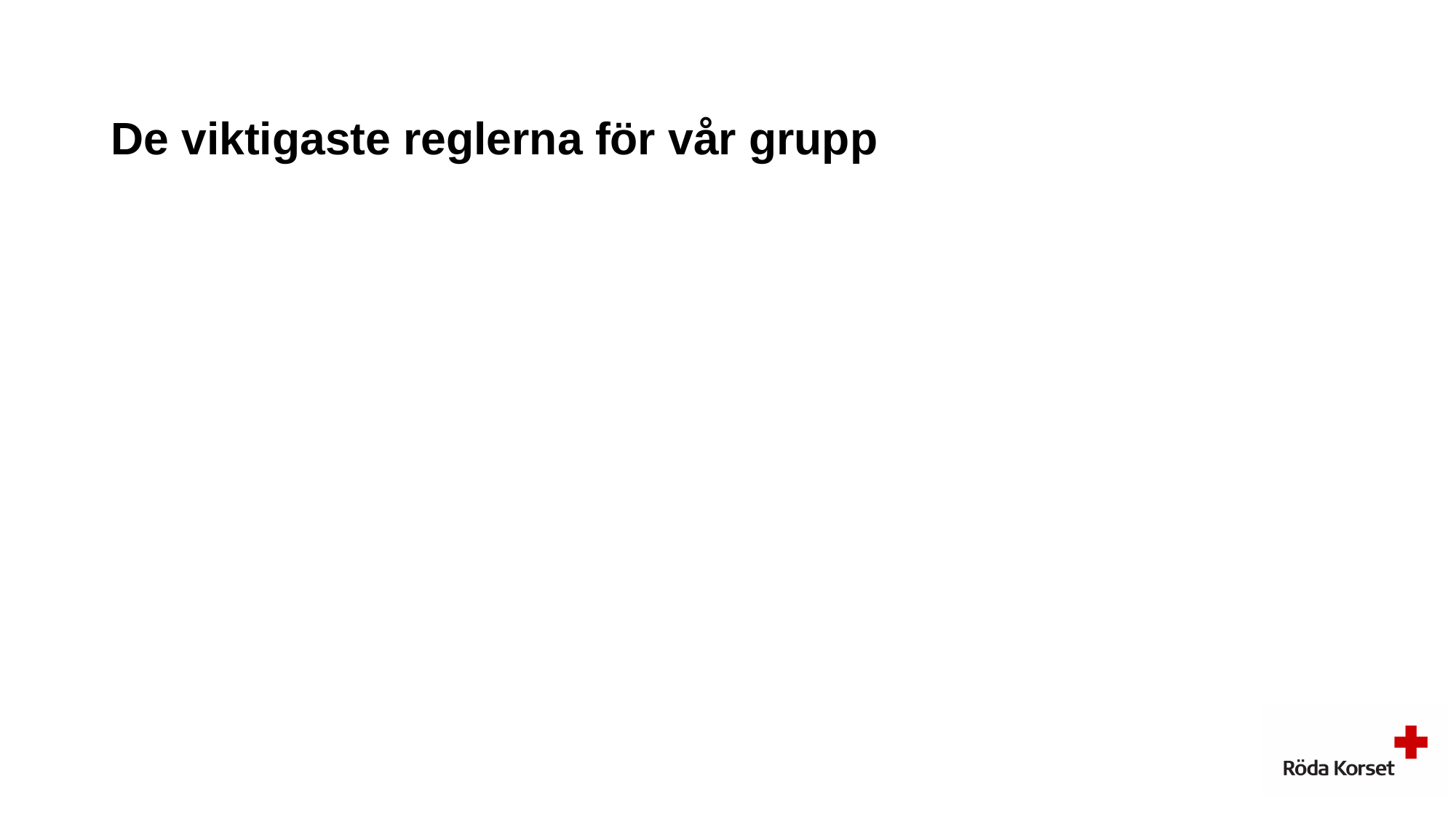

# De viktigaste reglerna för vår grupp